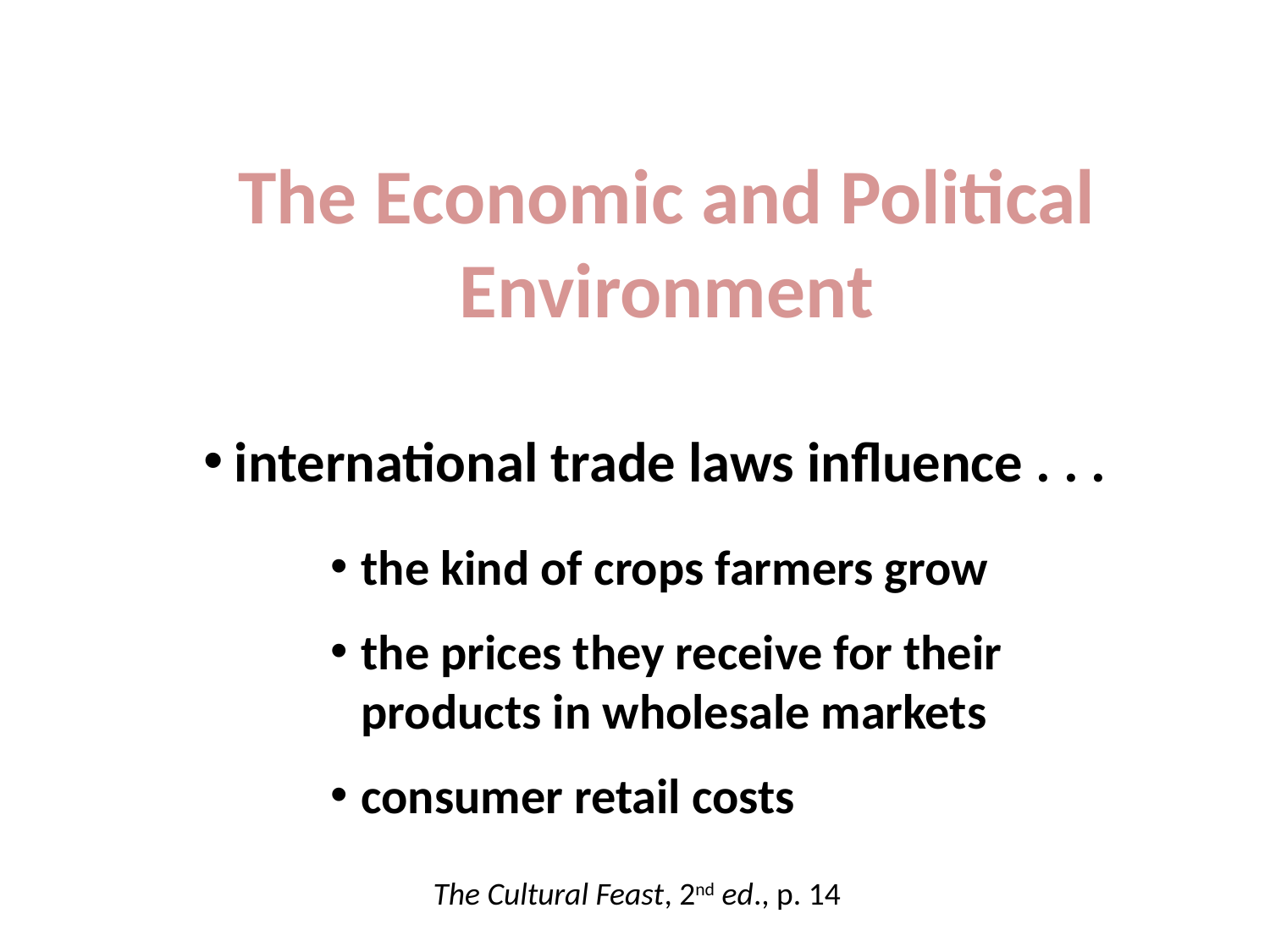

The Economic and Political
Environment

international trade laws influence . . .

the kind of crops farmers grow

the prices they receive for their products in wholesale markets

consumer retail costs
The Cultural Feast, 2nd ed., p. 14